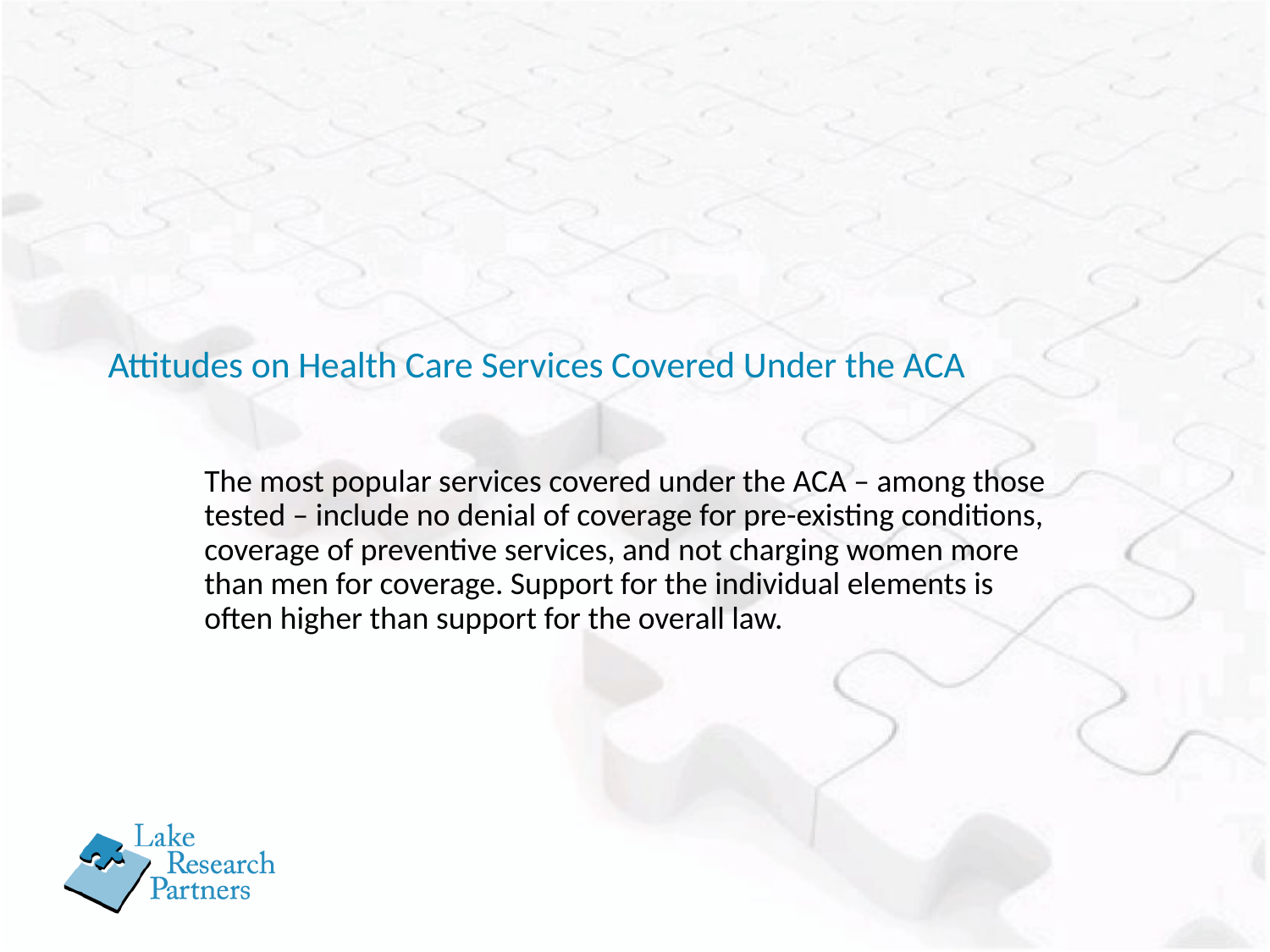

# Attitudes on Health Care Services Covered Under the ACA
The most popular services covered under the ACA – among those tested – include no denial of coverage for pre-existing conditions, coverage of preventive services, and not charging women more than men for coverage. Support for the individual elements is often higher than support for the overall law.